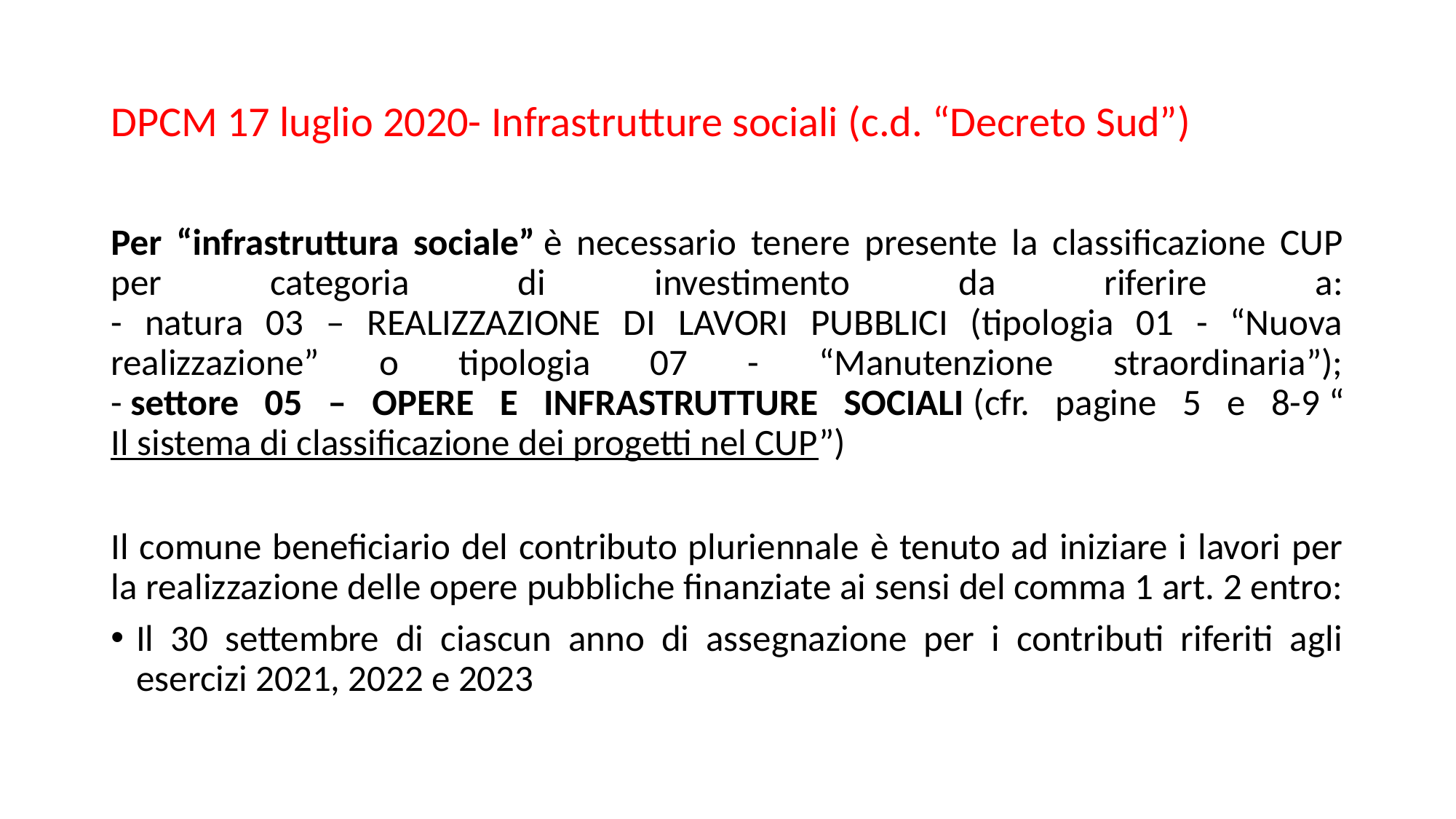

# DPCM 17 luglio 2020- Infrastrutture sociali (c.d. “Decreto Sud”)
Per “infrastruttura sociale” è necessario tenere presente la classificazione CUP per categoria di investimento da riferire a:
- natura 03 – REALIZZAZIONE DI LAVORI PUBBLICI (tipologia 01 - “Nuova realizzazione” o tipologia 07 - “Manutenzione straordinaria”);
- settore 05 – OPERE E INFRASTRUTTURE SOCIALI (cfr. pagine 5 e 8-9 “Il sistema di classificazione dei progetti nel CUP”)

Il comune beneficiario del contributo pluriennale è tenuto ad iniziare i lavori per la realizzazione delle opere pubbliche finanziate ai sensi del comma 1 art. 2 entro:
Il 30 settembre di ciascun anno di assegnazione per i contributi riferiti agli esercizi 2021, 2022 e 2023